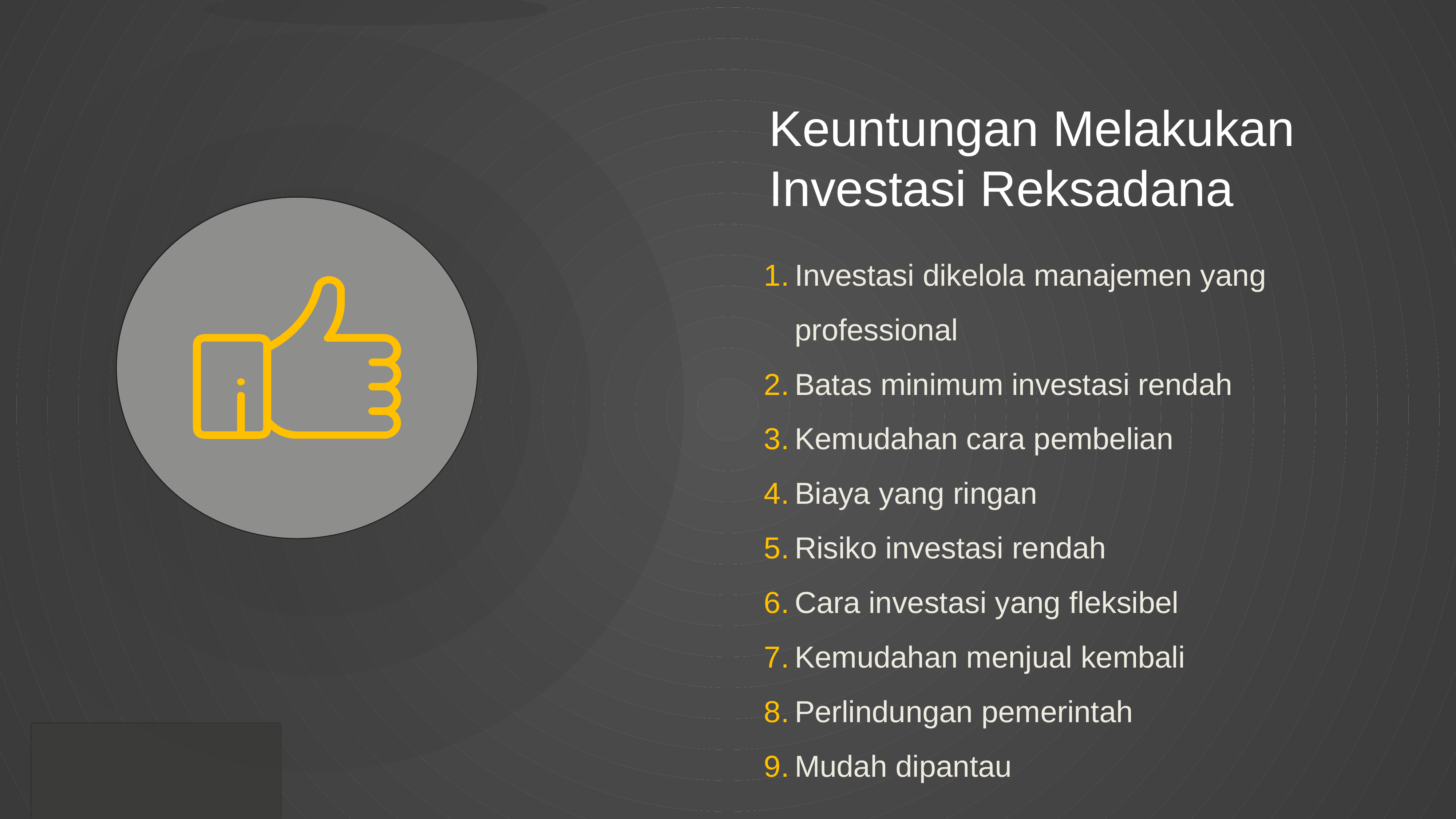

Keuntungan Melakukan Investasi Reksadana
Investasi dikelola manajemen yang professional
Batas minimum investasi rendah
Kemudahan cara pembelian
Biaya yang ringan
Risiko investasi rendah
Cara investasi yang fleksibel
Kemudahan menjual kembali
Perlindungan pemerintah
Mudah dipantau